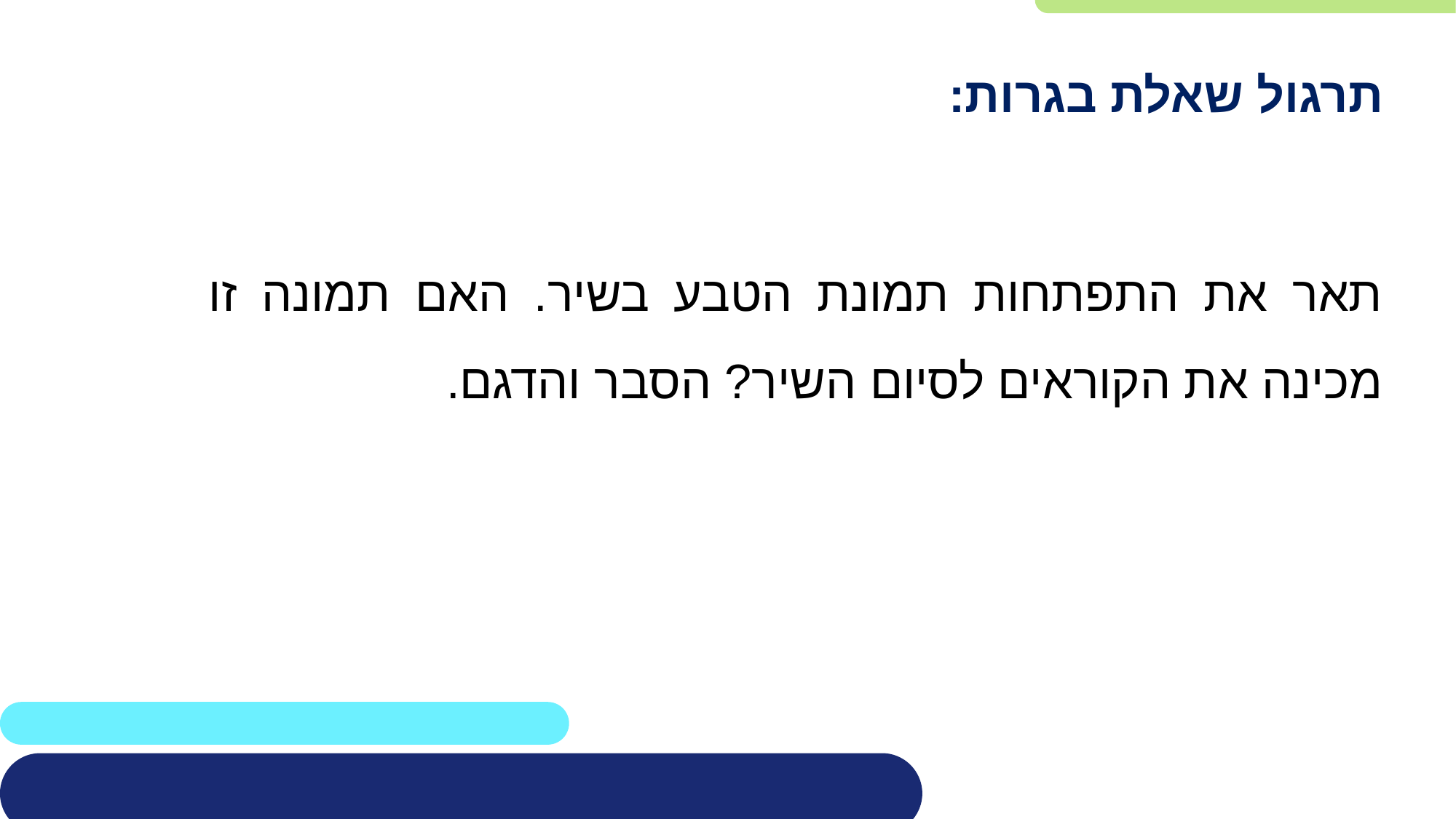

תרגול שאלת בגרות:

תאר את התפתחות תמונת הטבע בשיר. האם תמונה זו מכינה את הקוראים לסיום השיר? הסבר והדגם.